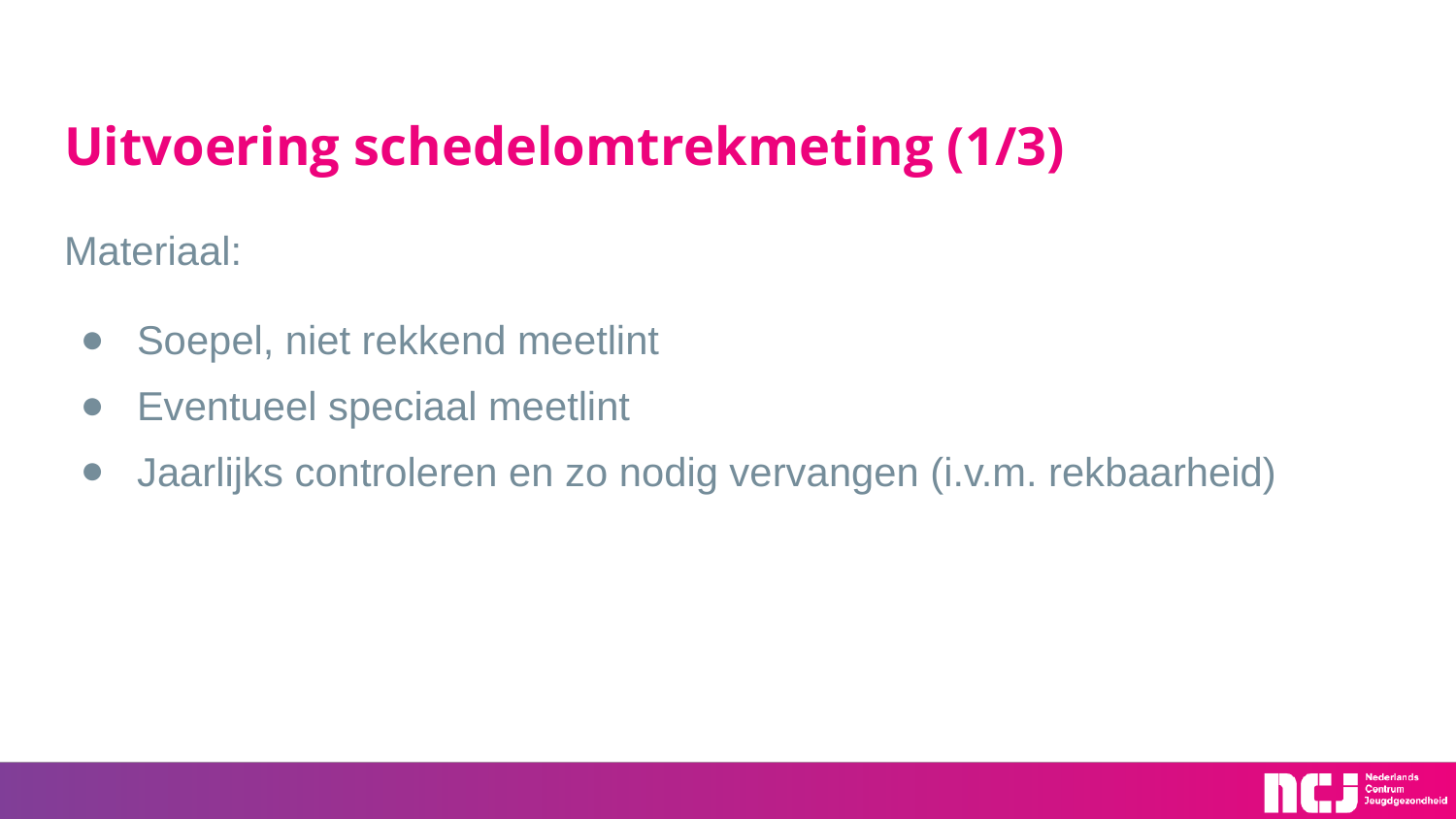

# Uitvoering schedelomtrekmeting (1/3)
Materiaal:
Soepel, niet rekkend meetlint
Eventueel speciaal meetlint
Jaarlijks controleren en zo nodig vervangen (i.v.m. rekbaarheid)